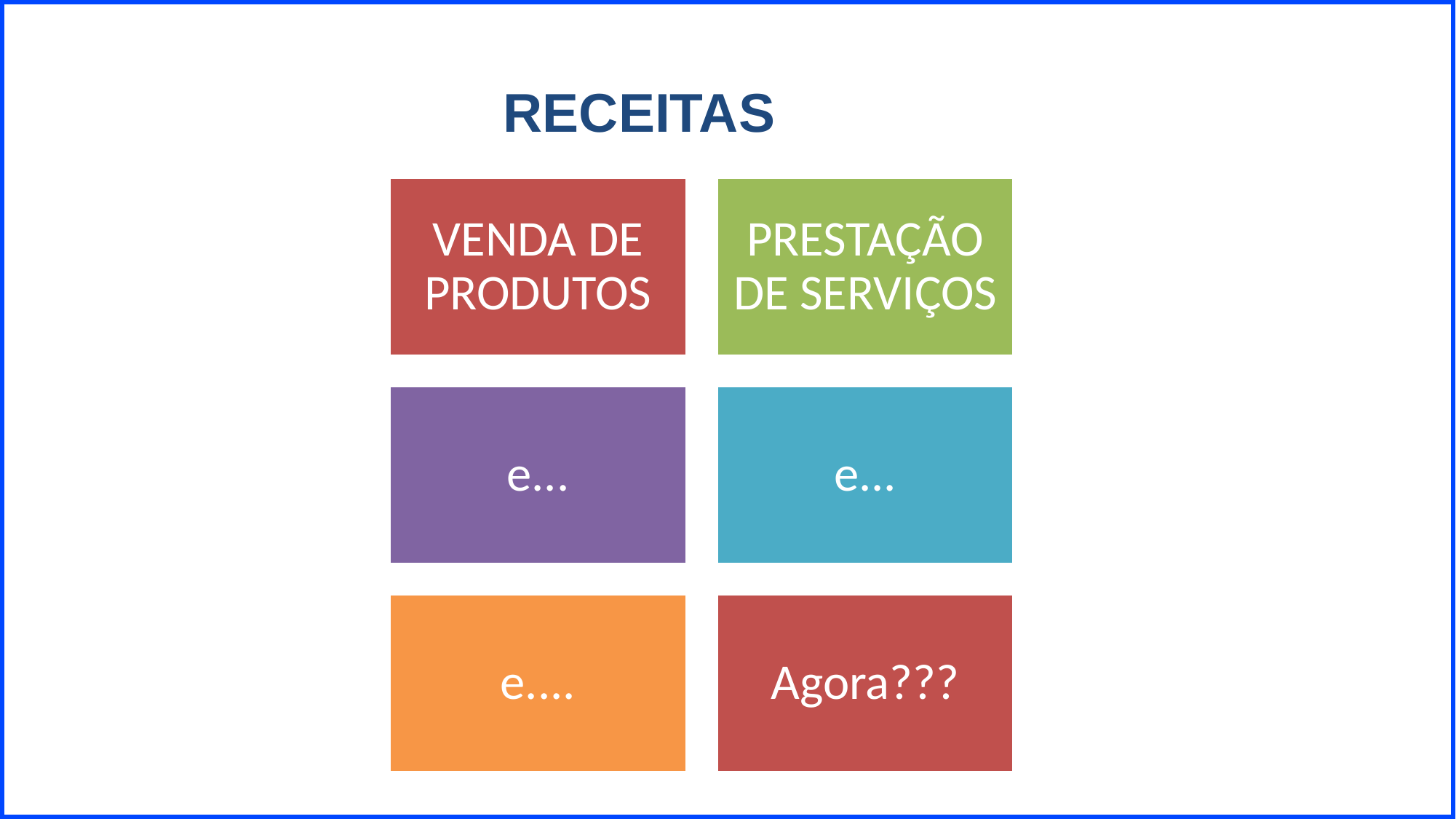

RECEITAS
VENDA DE PRODUTOS
PRESTAÇÃO DE SERVIÇOS
e...
e...
e....
Agora???